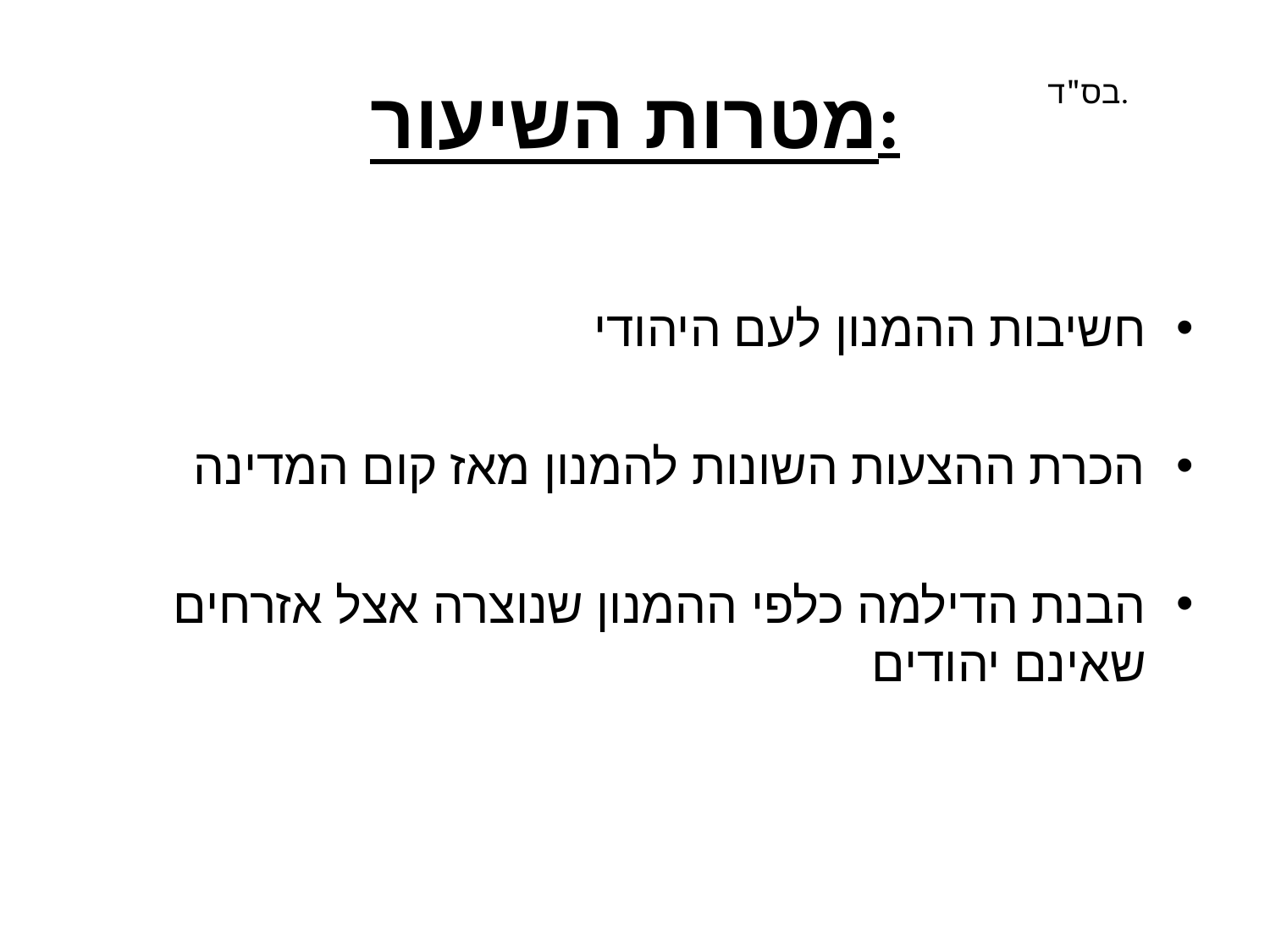

# מטרות השיעור:
בס"ד.

חשיבות ההמנון לעם היהודי

הכרת ההצעות השונות להמנון מאז קום המדינה

הבנת הדילמה כלפי ההמנון שנוצרה אצל אזרחים שאינם יהודים